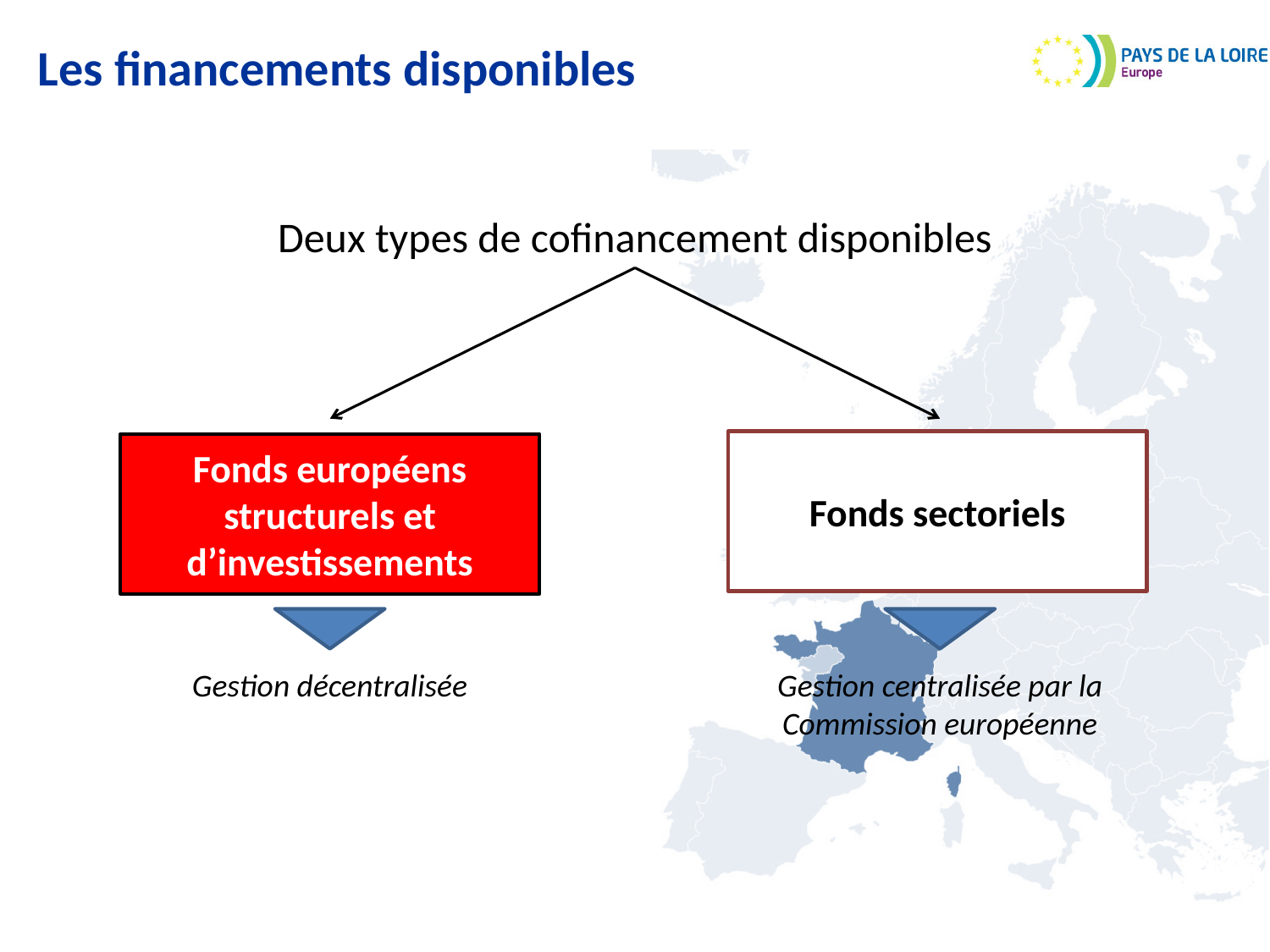

# Les financements disponibles
Deux types de cofinancement disponibles
Fonds sectoriels

Gestion centralisée par la Commission européenne
Fonds européens structurels et d’investissements

Gestion décentralisée